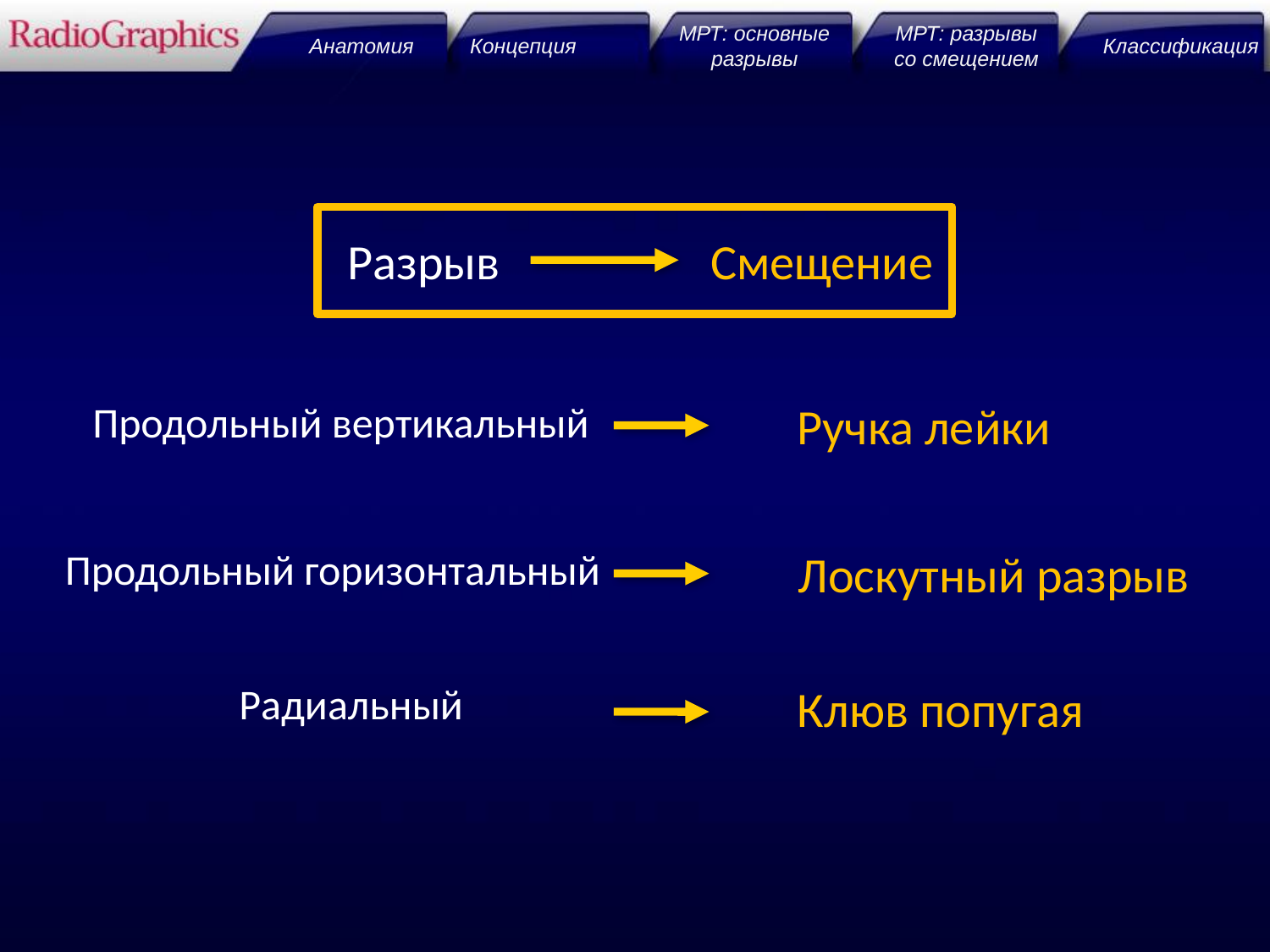

МРТ: разрывы
со смещением

МРТ: основные
разрывы
Классификация
Анатомия
Концепция

Разрыв
Смещение

Продольный вертикальный
Ручка лейки

Продольный горизонтальный
Лоскутный разрыв

Радиальный
Клюв попугая